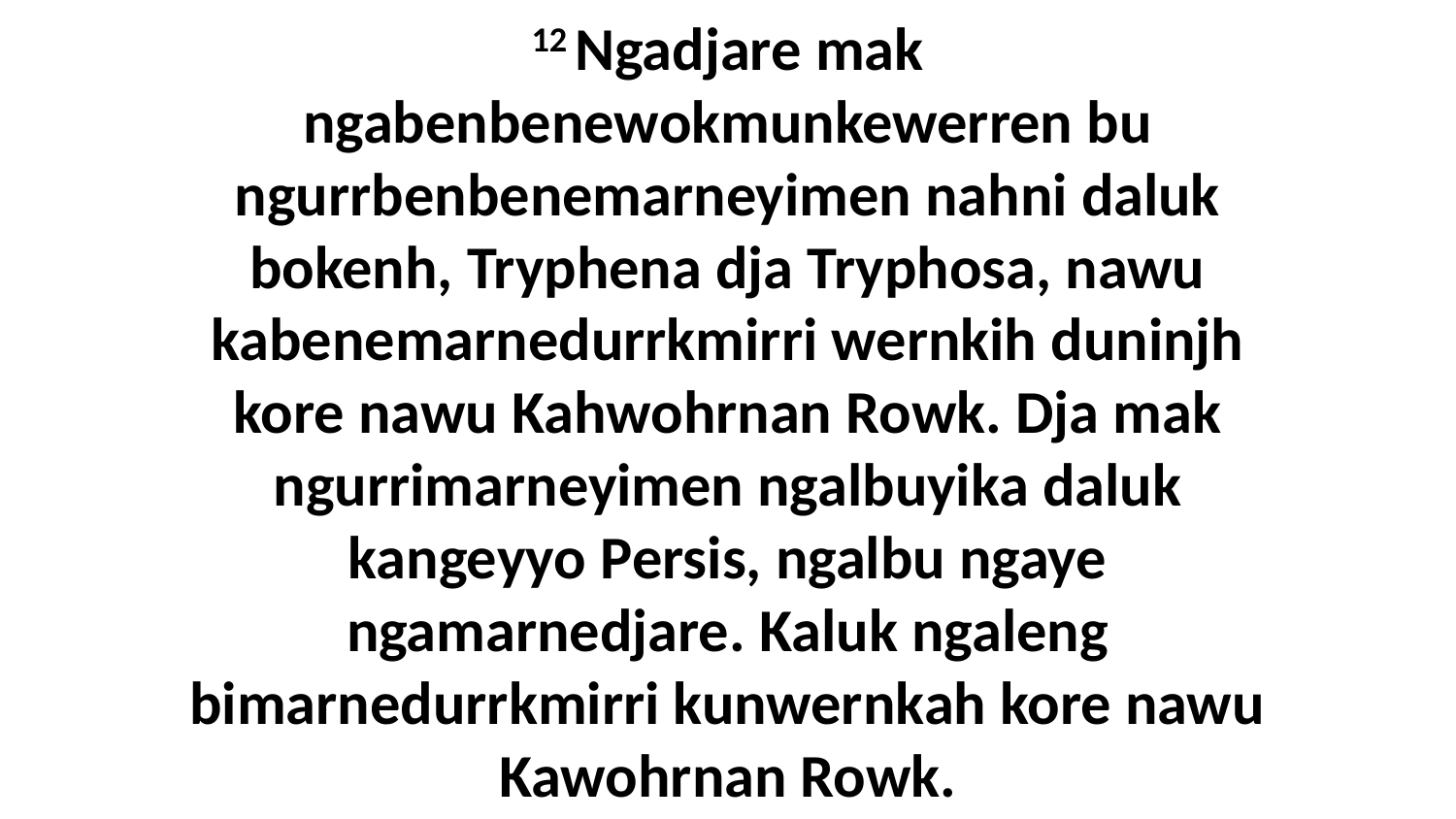

12 Ngadjare mak ngabenbenewokmunkewerren bu ngurrbenbenemarneyimen nahni daluk bokenh, Tryphena dja Tryphosa, nawu kabenemarnedurrkmirri wernkih duninjh kore nawu Kahwohrnan Rowk. Dja mak ngurrimarneyimen ngalbuyika daluk kangeyyo Persis, ngalbu ngaye ngamarnedjare. Kaluk ngaleng bimarnedurrkmirri kunwernkah kore nawu Kawohrnan Rowk.